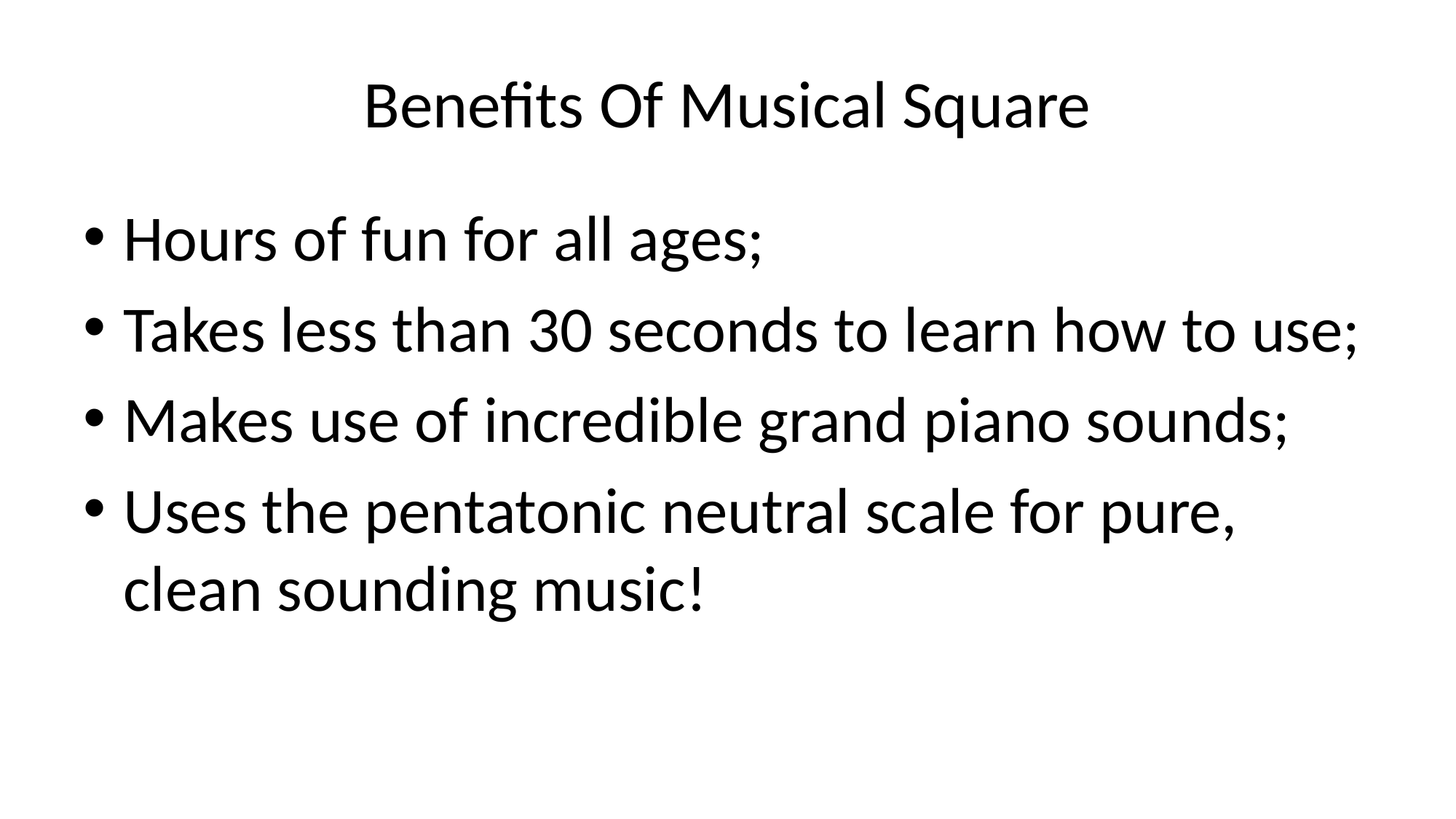

# Benefits Of Musical Square
Hours of fun for all ages;
Takes less than 30 seconds to learn how to use;
Makes use of incredible grand piano sounds;
Uses the pentatonic neutral scale for pure, clean sounding music!